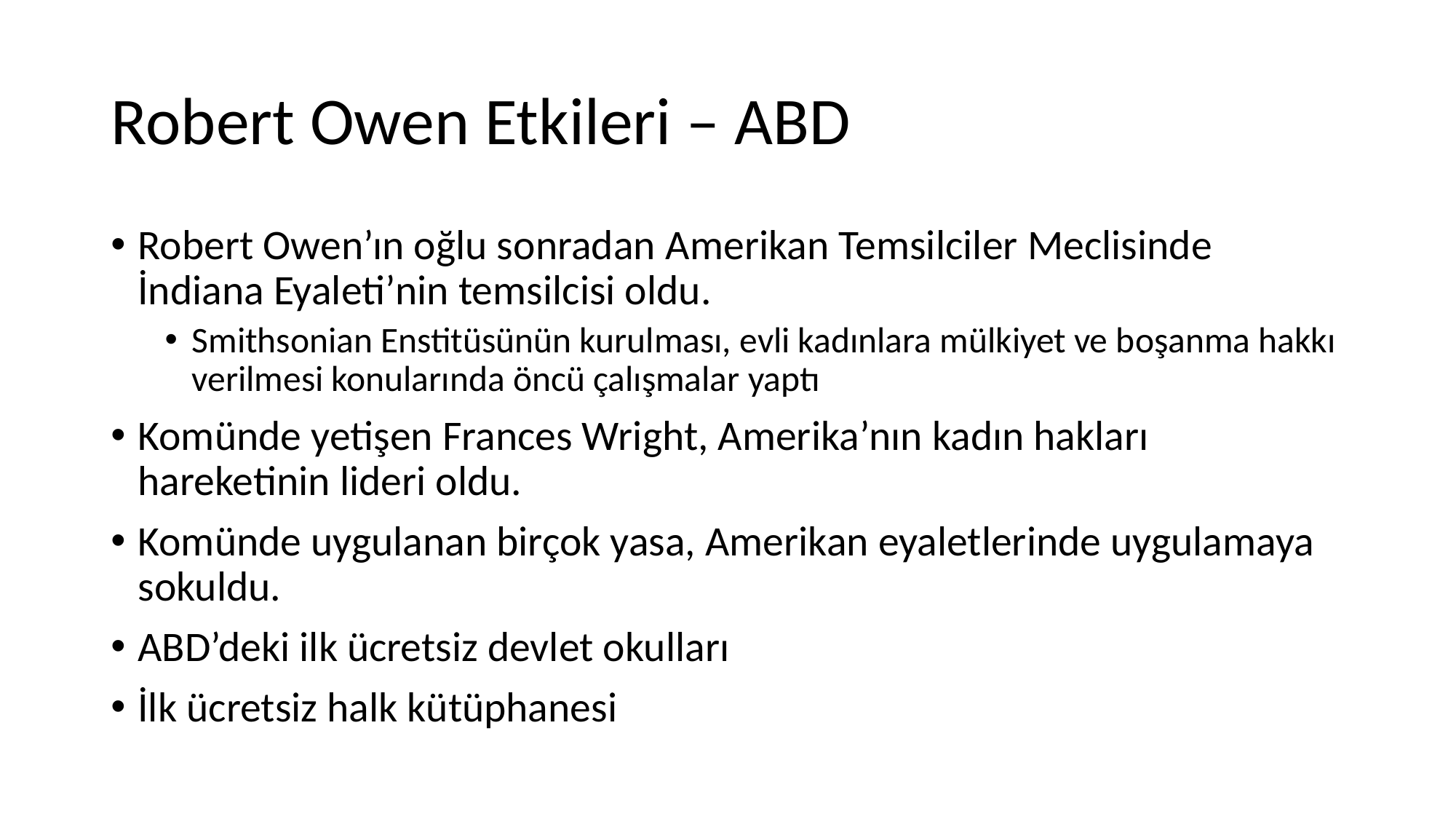

# Robert Owen Etkileri – ABD
Robert Owen’ın oğlu sonradan Amerikan Temsilciler Meclisinde İndiana Eyaleti’nin temsilcisi oldu.
Smithsonian Enstitüsünün kurulması, evli kadınlara mülkiyet ve boşanma hakkı verilmesi konularında öncü çalışmalar yaptı
Komünde yetişen Frances Wright, Amerika’nın kadın hakları hareketinin lideri oldu.
Komünde uygulanan birçok yasa, Amerikan eyaletlerinde uygulamaya sokuldu.
ABD’deki ilk ücretsiz devlet okulları
İlk ücretsiz halk kütüphanesi